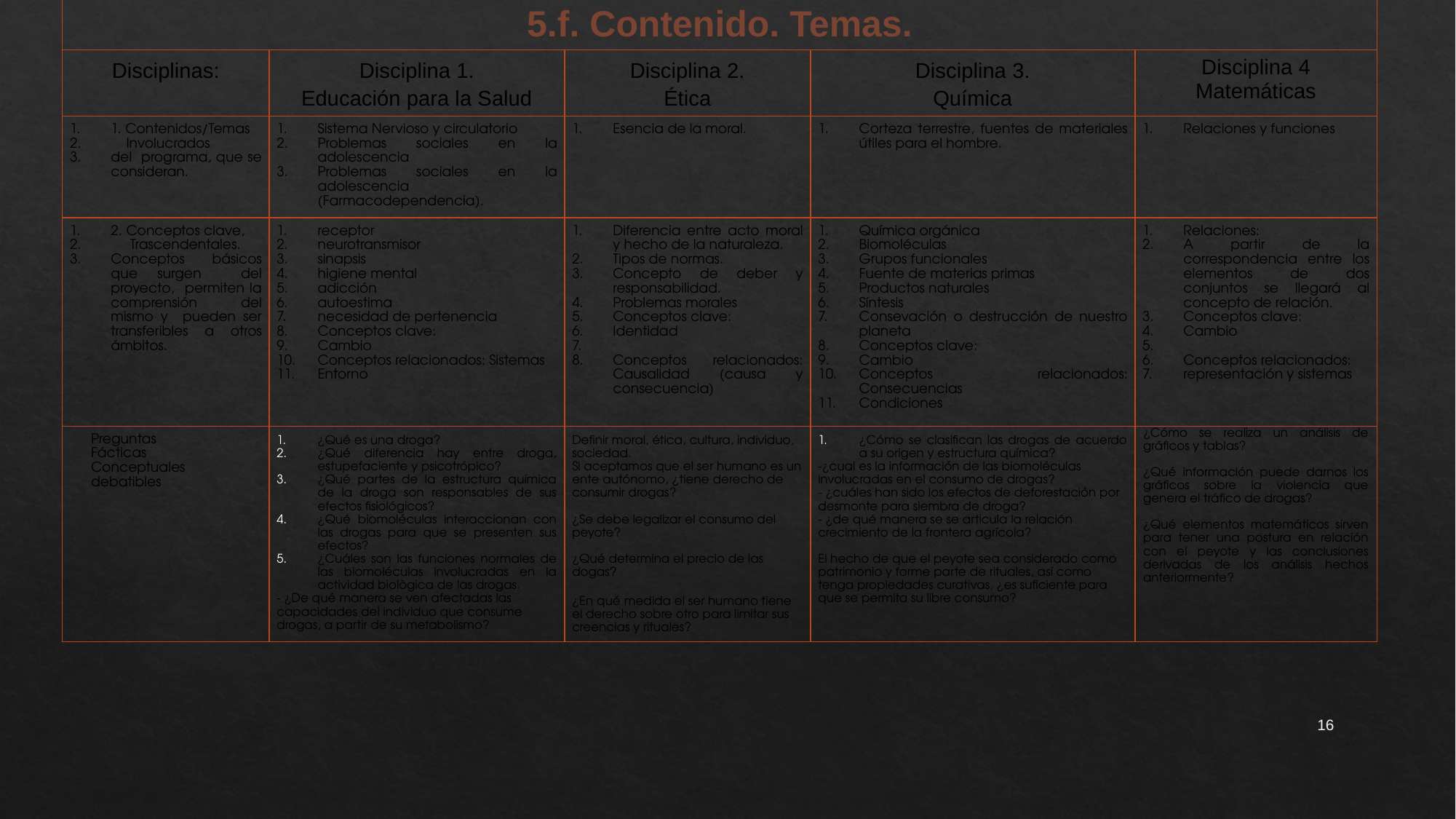

#
| 5.f. Contenido. Temas. |  |  |  |  |
| --- | --- | --- | --- | --- |
| Disciplinas: | Disciplina 1. Educación para la Salud | Disciplina 2. Ética | Disciplina 3. Química | Disciplina 4 Matemáticas |
| 1. Contenidos/Temas Involucrados del programa, que se consideran. | Sistema Nervioso y circulatorio Problemas sociales en la adolescencia Problemas sociales en la adolescencia (Farmacodependencia). | Esencia de la moral. | Corteza terrestre, fuentes de materiales útiles para el hombre. | Relaciones y funciones |
| 2. Conceptos clave, Trascendentales. Conceptos básicos que surgen del proyecto, permiten la comprensión del mismo y pueden ser transferibles a otros ámbitos. | receptor neurotransmisor sinapsis higiene mental adicción autoestima necesidad de pertenencia Conceptos clave: Cambio Conceptos relacionados: Sistemas Entorno | Diferencia entre acto moral y hecho de la naturaleza. Tipos de normas. Concepto de deber y responsabilidad. Problemas morales Conceptos clave: Identidad   Conceptos relacionados: Causalidad (causa y consecuencia) | Química orgánica Biomoléculas Grupos funcionales Fuente de materias primas Productos naturales Síntesis Consevación o destrucción de nuestro planeta Conceptos clave: Cambio Conceptos relacionados: Consecuencias Condiciones | Relaciones: A partir de la correspondencia entre los elementos de dos conjuntos se llegará al concepto de relación. Conceptos clave: Cambio   Conceptos relacionados: representación y sistemas |
| Preguntas Fácticas Conceptuales debatibles | ¿Qué es una droga? ¿Qué diferencia hay entre droga, estupefaciente y psicotrópico? ¿Qué partes de la estructura química de la droga son responsables de sus efectos fisiológicos? ¿Qué biomoléculas interaccionan con las drogas para que se presenten sus efectos? ¿Cuáles son las funciones normales de las biomoléculas involucradas en la actividad biològica de las drogas. - ¿De qué manera se ven afectadas las capacidades del individuo que consume drogas, a partir de su metabolismo? | Definir moral, ética, cultura, individuo, sociedad. Si aceptamos que el ser humano es un ente autónomo, ¿tiene derecho de consumir drogas?   ¿Se debe legalizar el consumo del peyote?   ¿Qué determina el precio de las dogas? ¿En qué medida el ser humano tiene el derecho sobre otro para limitar sus creencias y rituales? | ¿Cómo se clasifican las drogas de acuerdo a su origen y estructura química? -¿cual es la información de las biomoléculas involucradas en el consumo de drogas? - ¿cuáles han sido los efectos de deforestación por desmonte para siembra de droga? - ¿de qué manera se se articula la relación crecimiento de la frontera agrícola?   El hecho de que el peyote sea considerado como patrimonio y forme parte de rituales, así como tenga propiedades curativas, ¿es suficiente para que se permita su libre consumo? | ¿Cómo se realiza un análisis de gráficos y tablas? ¿Qué información puede darnos los gráficos sobre la violencia que genera el tráfico de drogas?   ¿Qué elementos matemáticos sirven para tener una postura en relación con el peyote y las conclusiones derivadas de los análisis hechos anteriormente? |
16